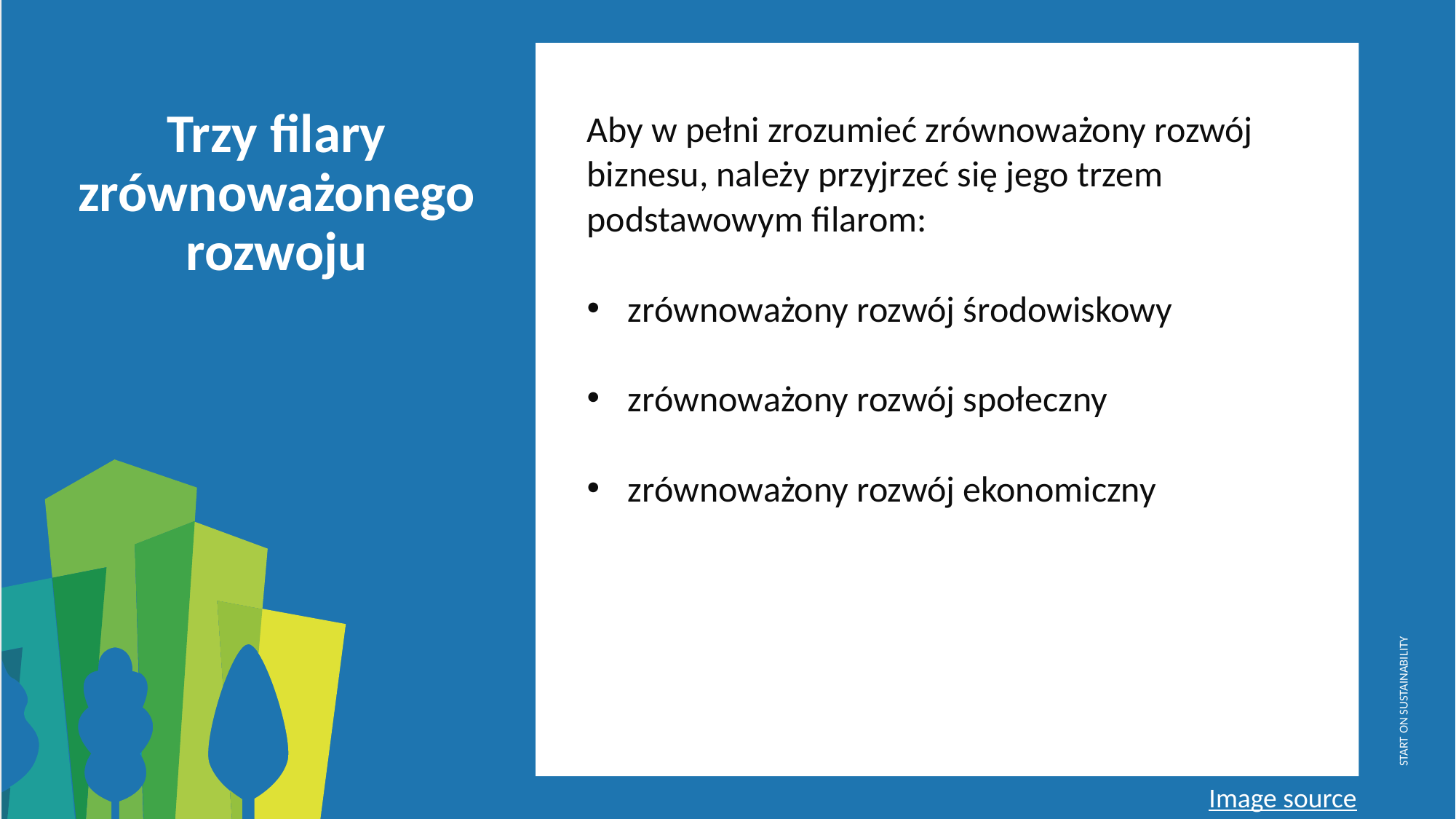

Aby w pełni zrozumieć zrównoważony rozwój biznesu, należy przyjrzeć się jego trzem podstawowym filarom:

zrównoważony rozwój środowiskowy

zrównoważony rozwój społeczny

zrównoważony rozwój ekonomiczny
Trzy filary zrównoważonego rozwoju
Image source